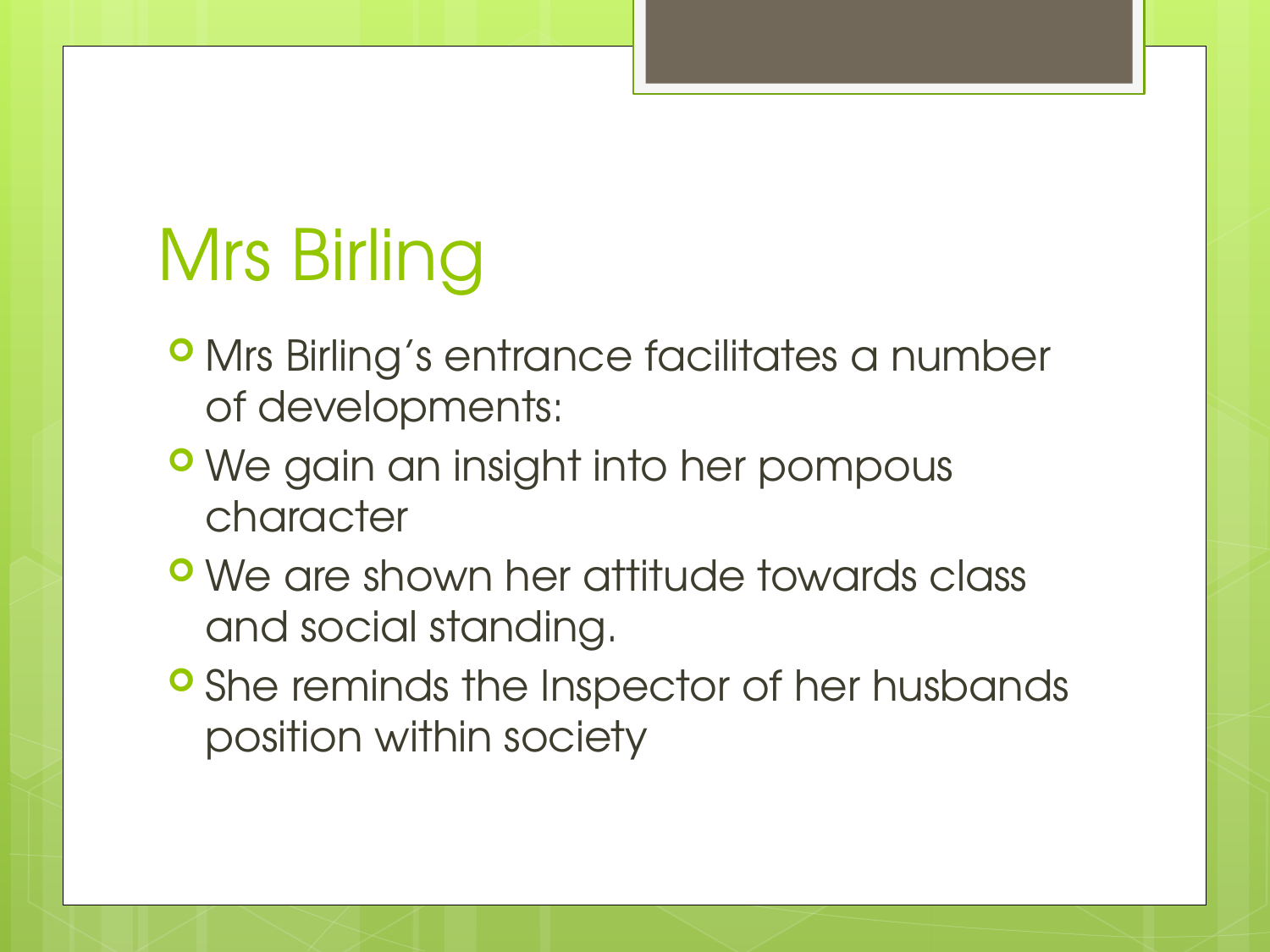

# Mrs Birling
Mrs Birling’s entrance facilitates a number of developments:
We gain an insight into her pompous character
We are shown her attitude towards class and social standing.
She reminds the Inspector of her husbands position within society